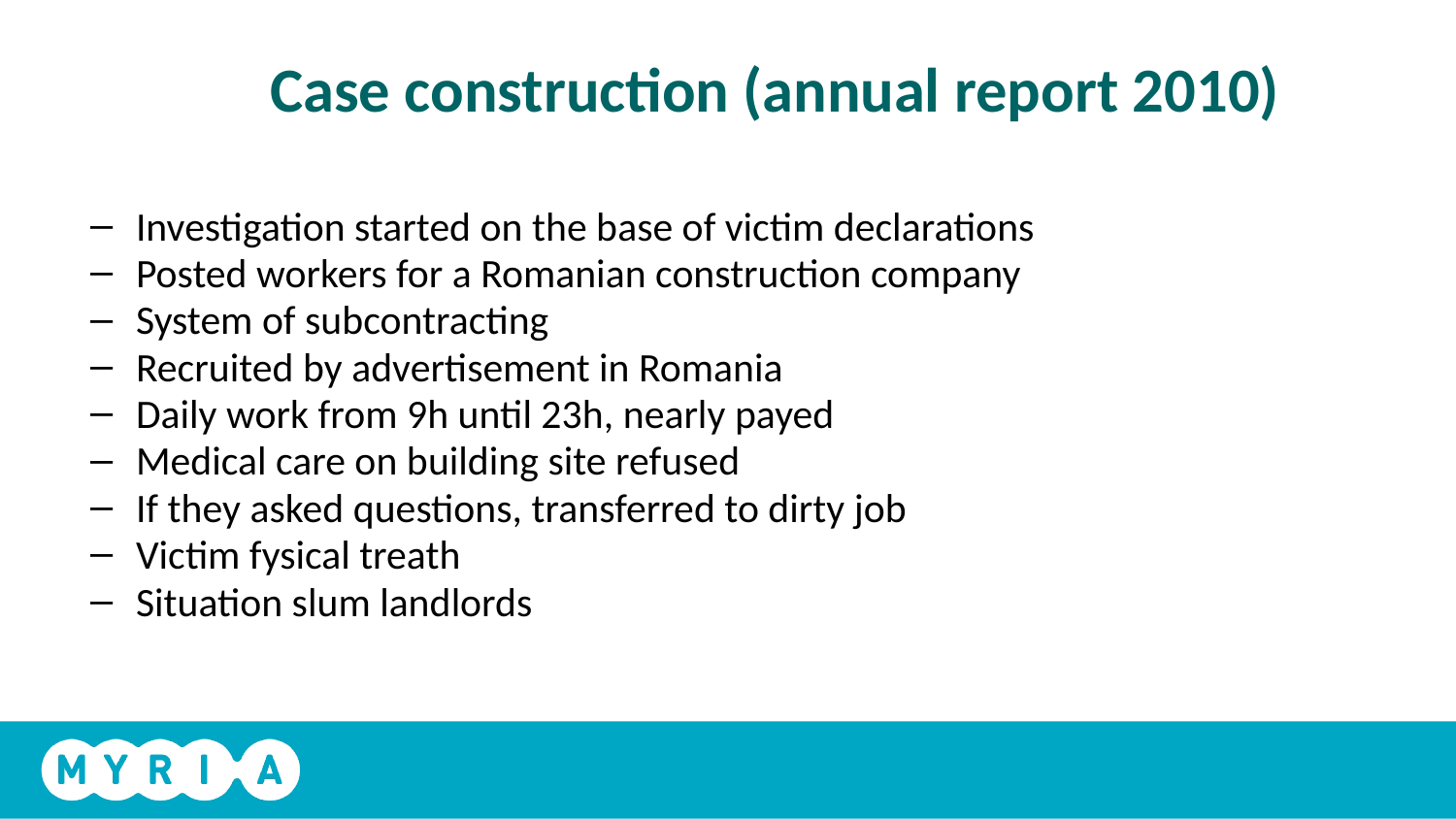

# Case construction (annual report 2010)

Investigation started on the base of victim declarations
Posted workers for a Romanian construction company
System of subcontracting
Recruited by advertisement in Romania
Daily work from 9h until 23h, nearly payed
Medical care on building site refused
If they asked questions, transferred to dirty job
Victim fysical treath
Situation slum landlords